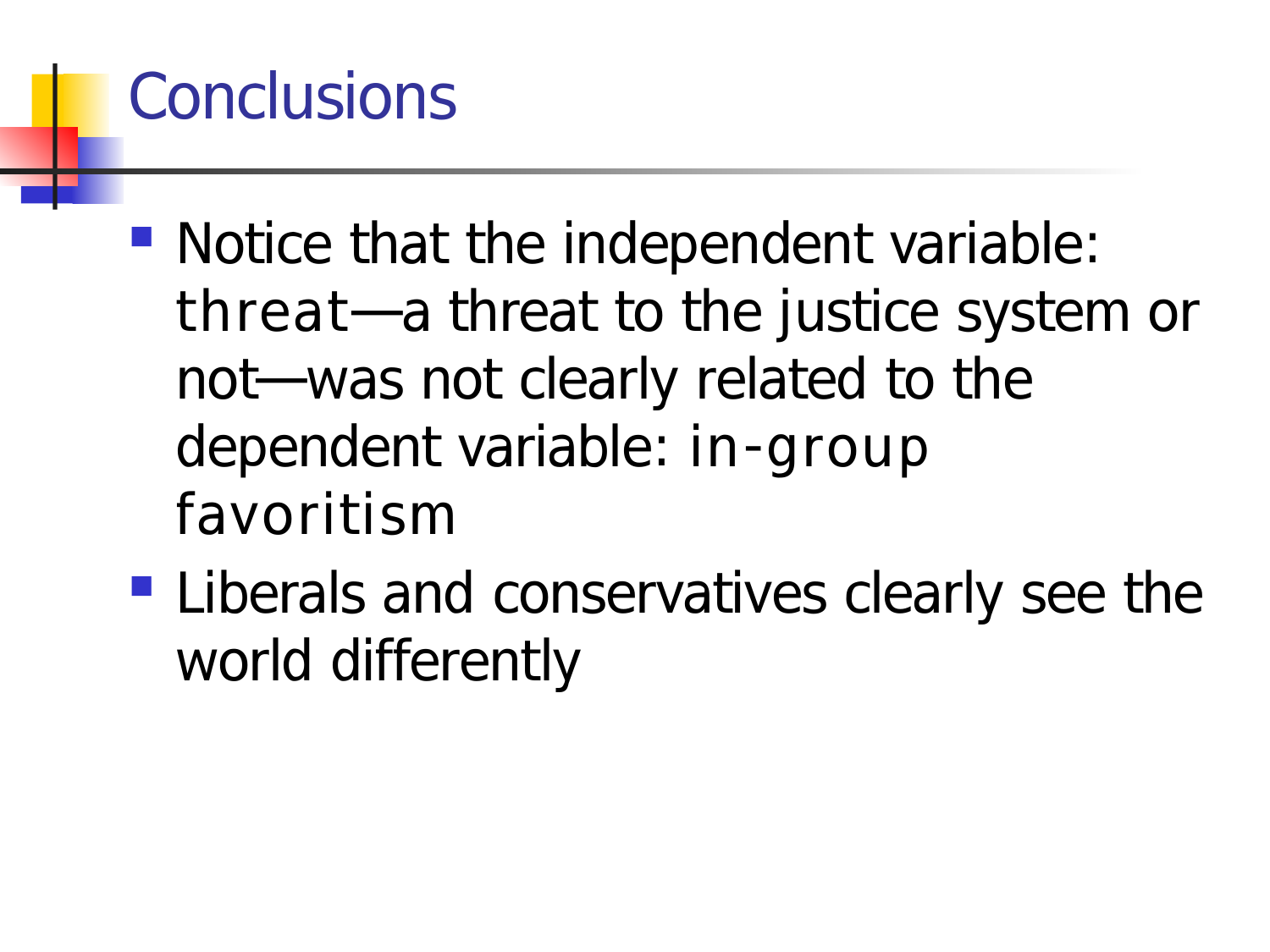

# Conclusions
Notice that the independent variable: threat—a threat to the justice system or not—was not clearly related to the dependent variable: in-group favoritism
Liberals and conservatives clearly see the world differently